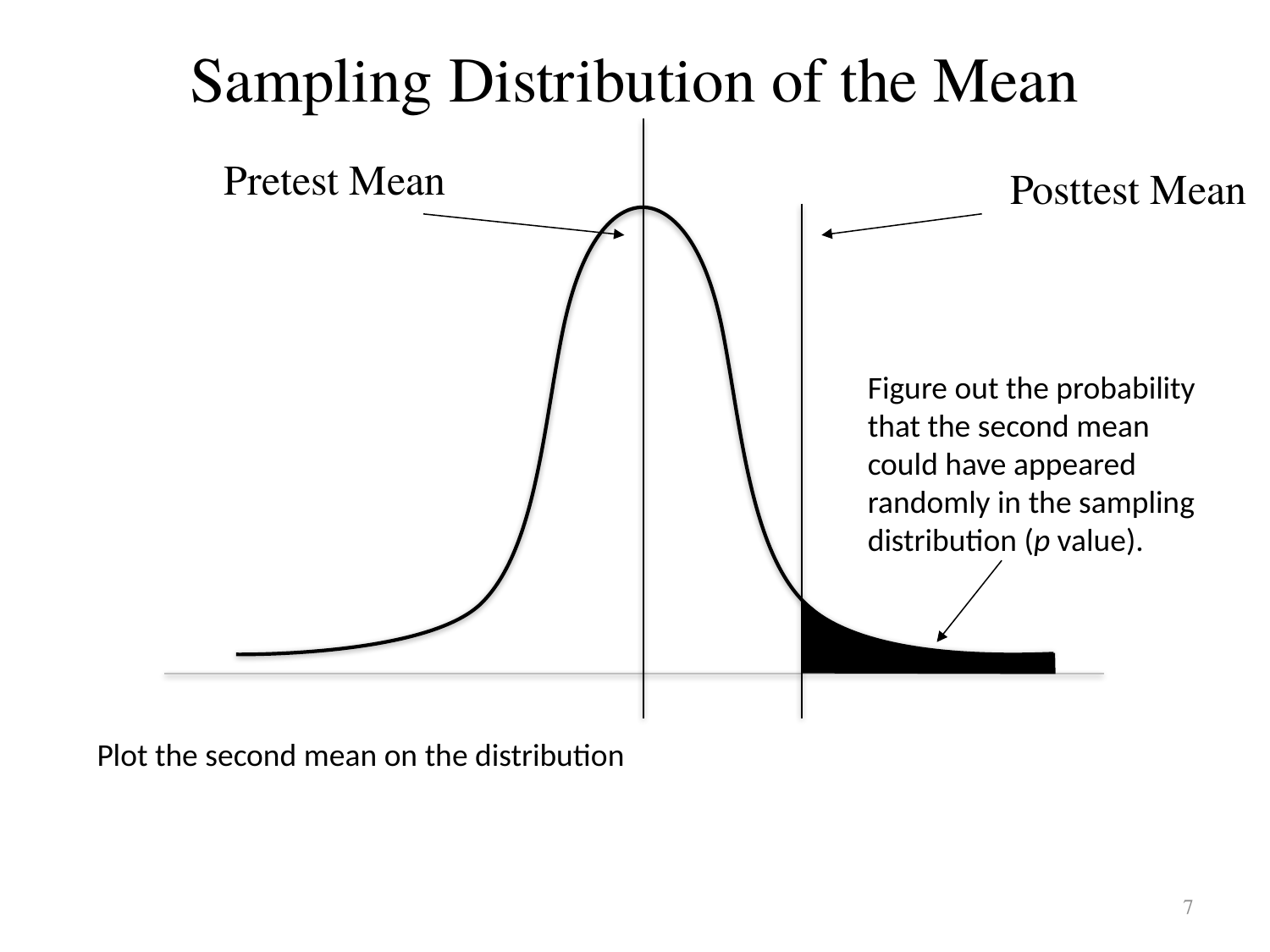

Sampling Distribution of the Mean

Pretest Mean

Posttest Mean

### Chart

| Category |
|---|
Figure out the probability that the second mean could have appeared randomly in the sampling distribution (p value).

Plot the second mean on the distribution
7